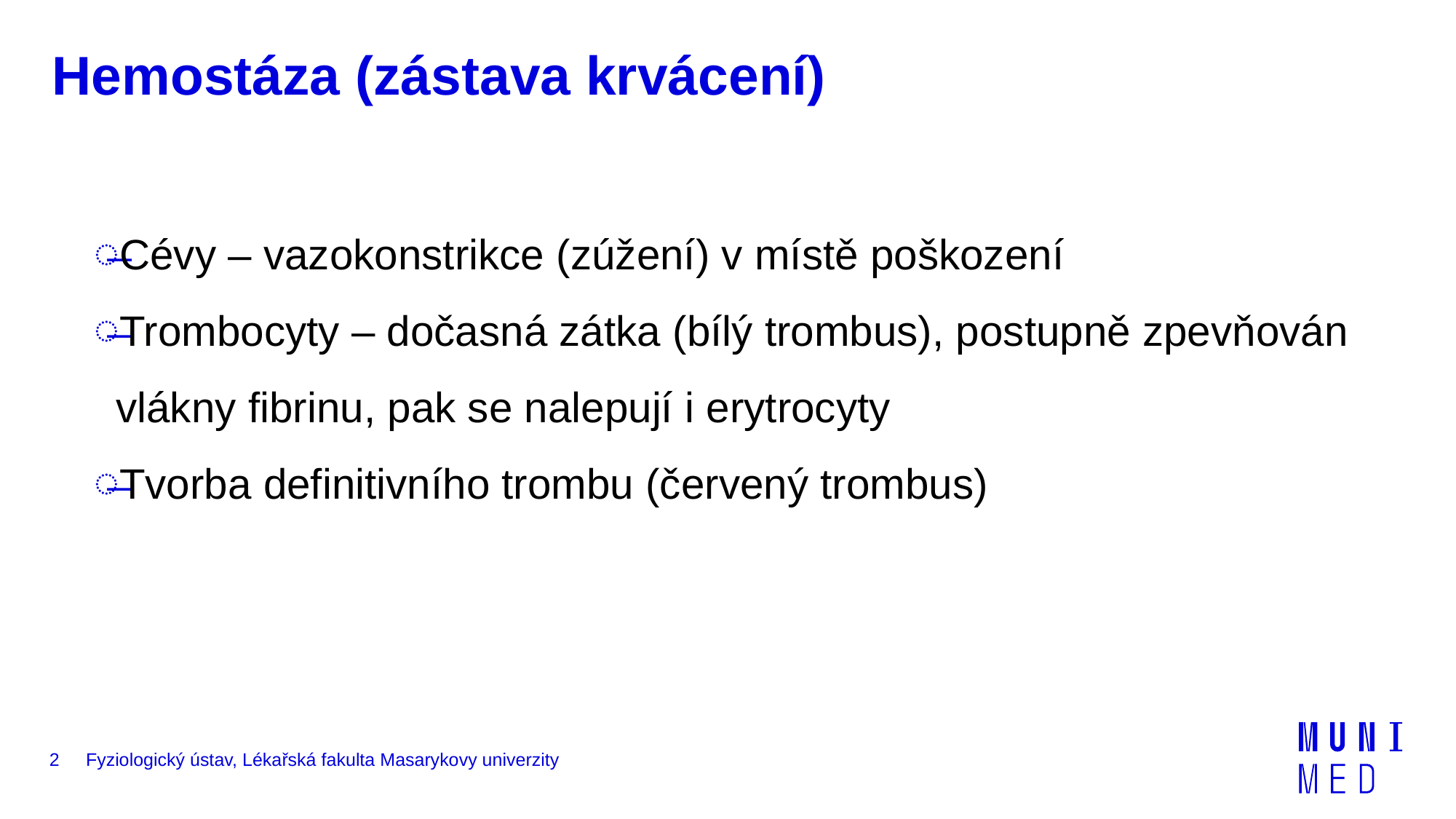

# Hemostáza (zástava krvácení)
Cévy – vazokonstrikce (zúžení) v místě poškození
Trombocyty – dočasná zátka (bílý trombus), postupně zpevňován vlákny fibrinu, pak se nalepují i erytrocyty
Tvorba definitivního trombu (červený trombus)

2
Fyziologický ústav, Lékařská fakulta Masarykovy univerzity